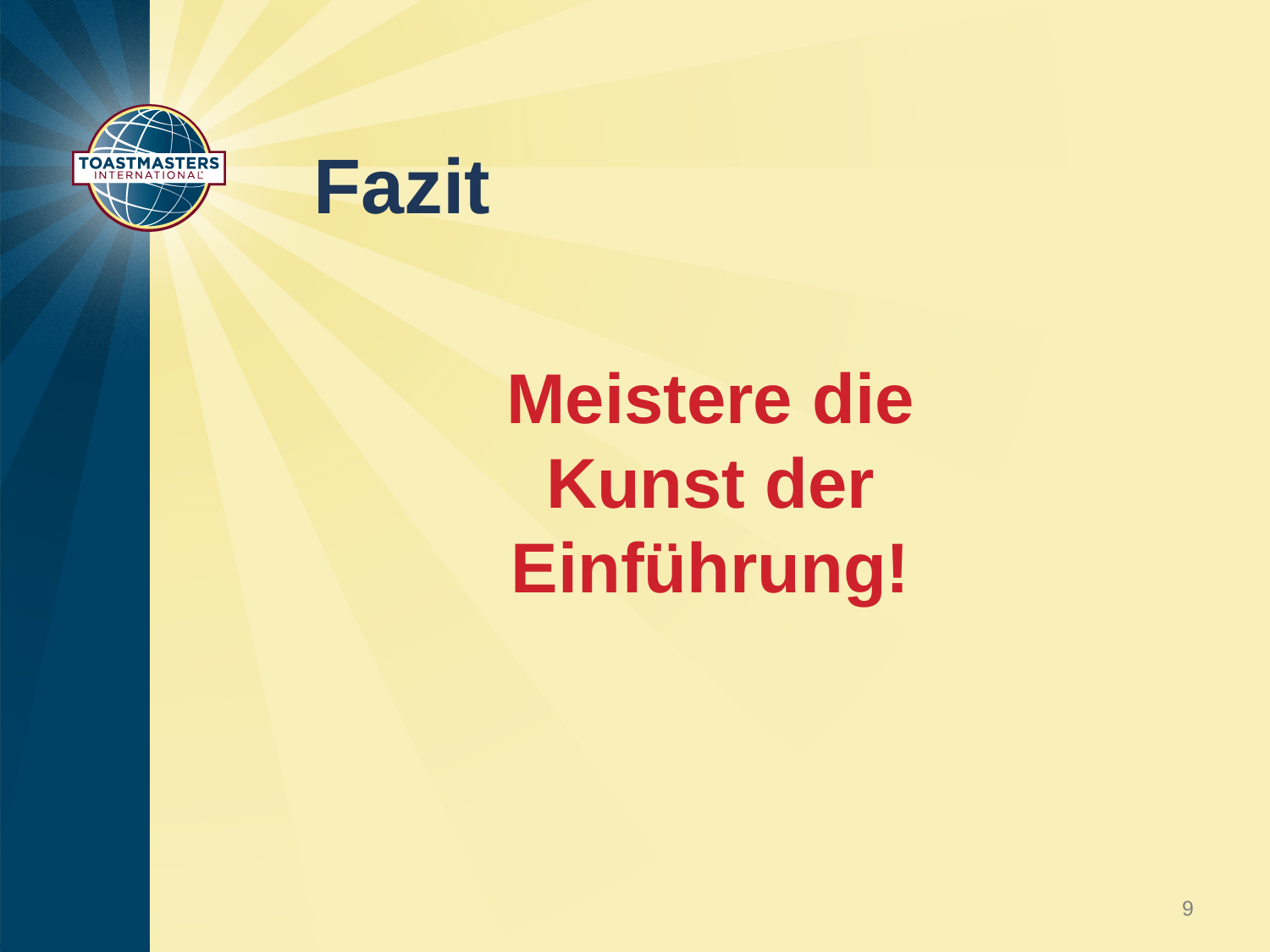

# Fazit
Meistere die Kunst der Einführung!
9